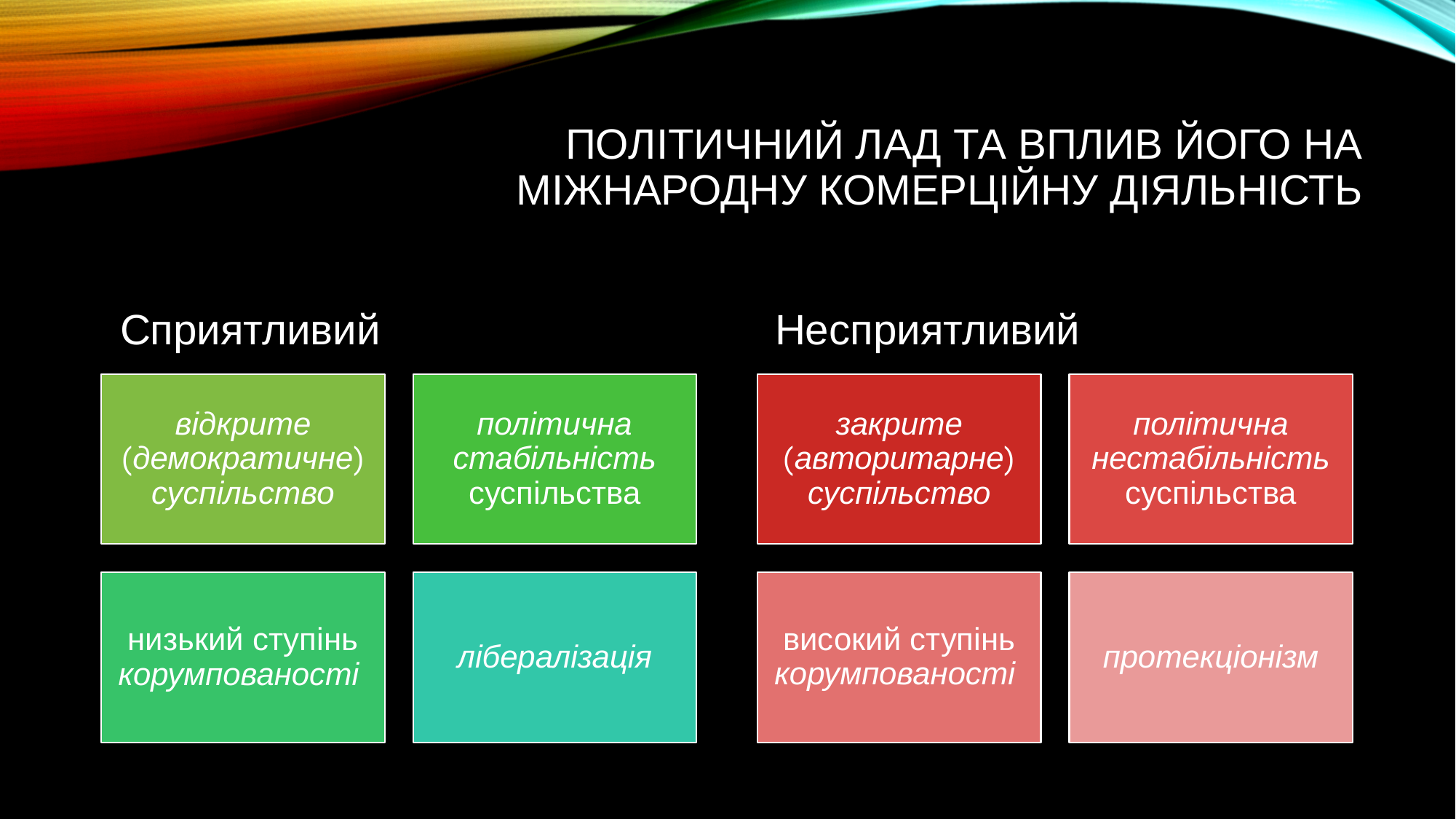

# політичний лад та вплив його на міжнародну комерційну діяльність
Сприятливий
Несприятливий
відкрите (демократичне) суспільство
політична стабільність суспільства
низький ступінь корумпованості
лібералізація
закрите (авторитарне) суспільство
політична нестабільність суспільства
високий ступінь корумпованості
протекціонізм